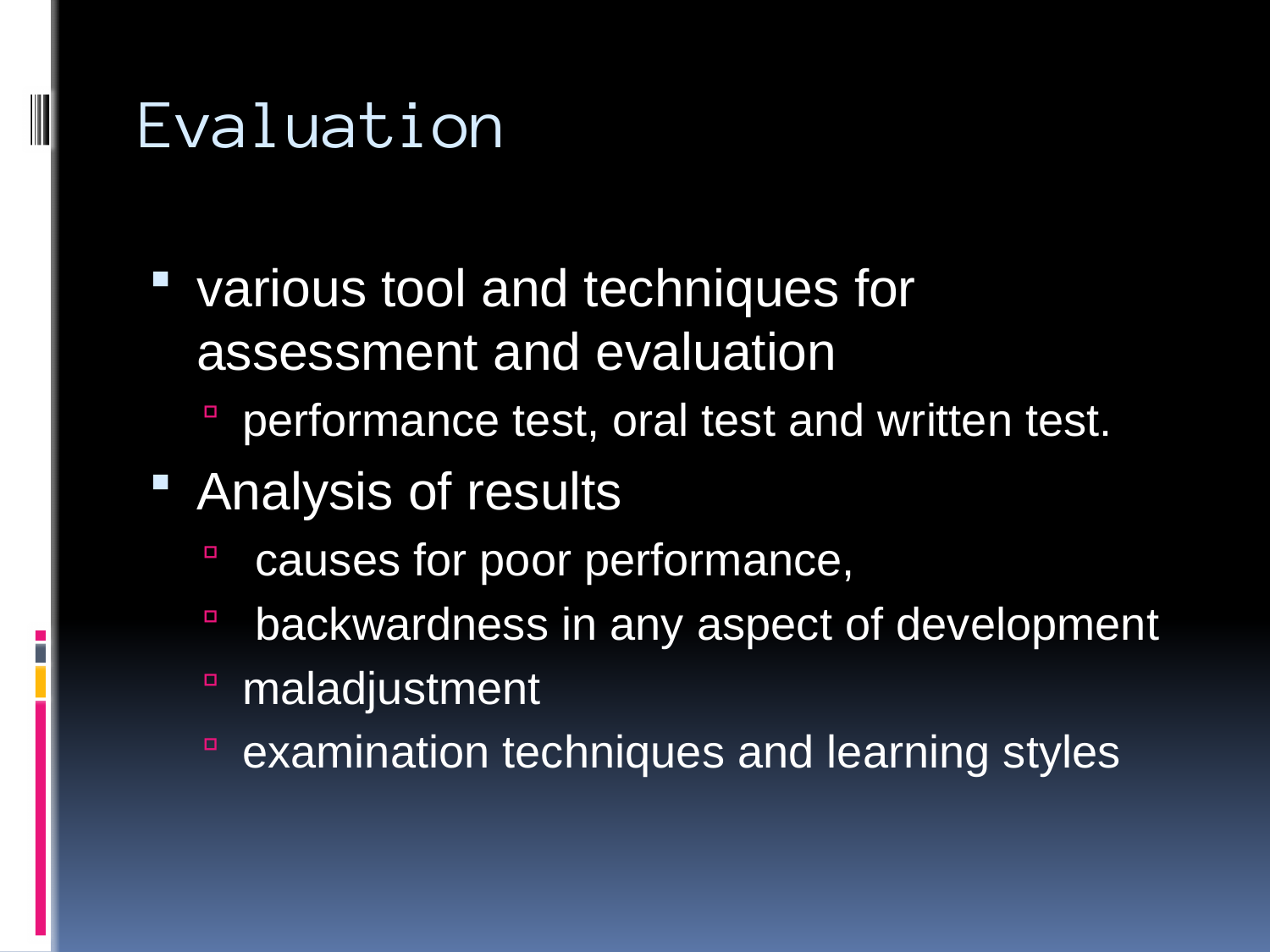

# Evaluation
various tool and techniques for assessment and evaluation
performance test, oral test and written test.
Analysis of results
 causes for poor performance,
 backwardness in any aspect of development
maladjustment
examination techniques and learning styles